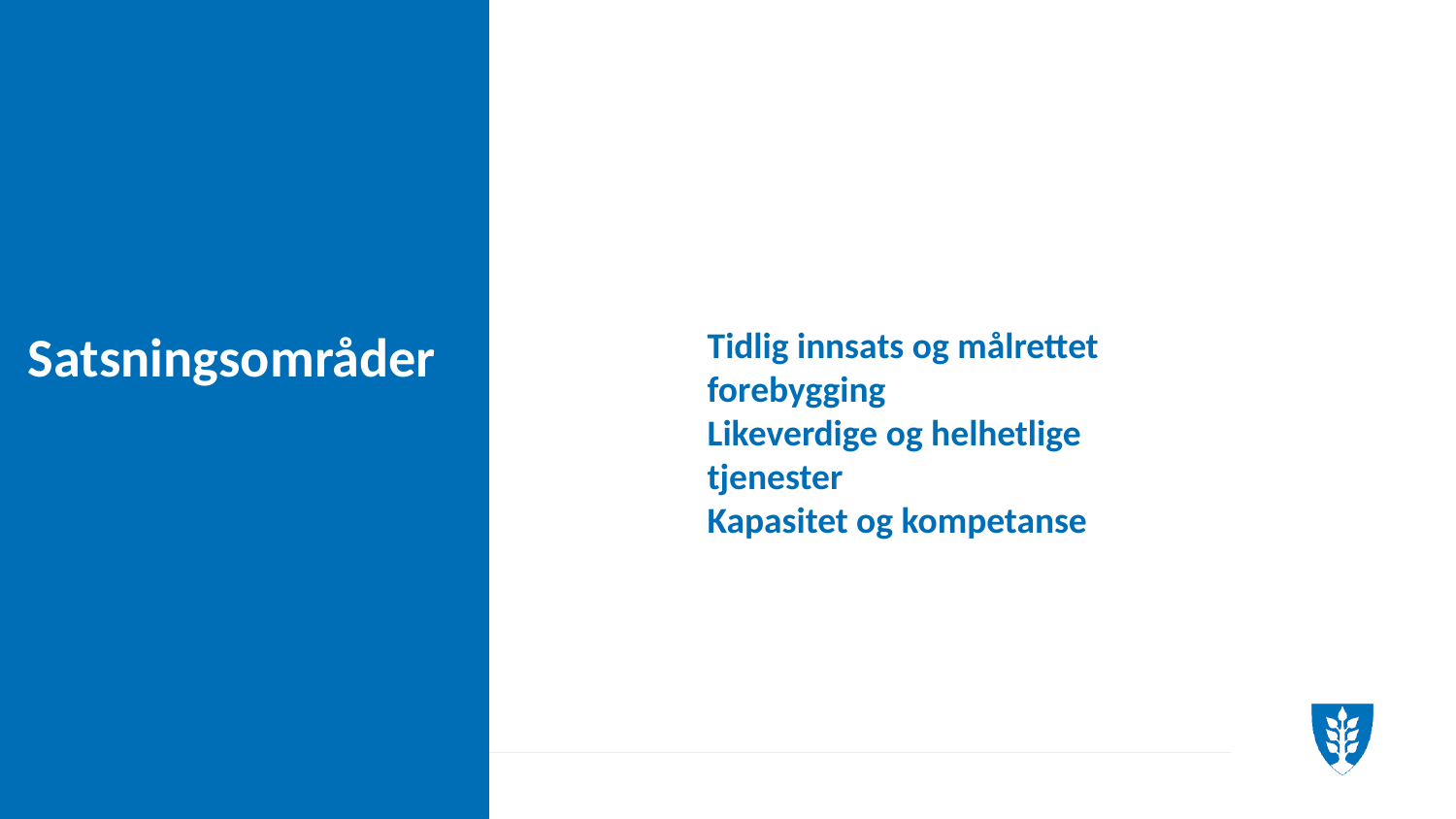

Satsningsområder
Tidlig innsats og målrettet forebygging
Likeverdige og helhetlige tjenester
Kapasitet og kompetanse